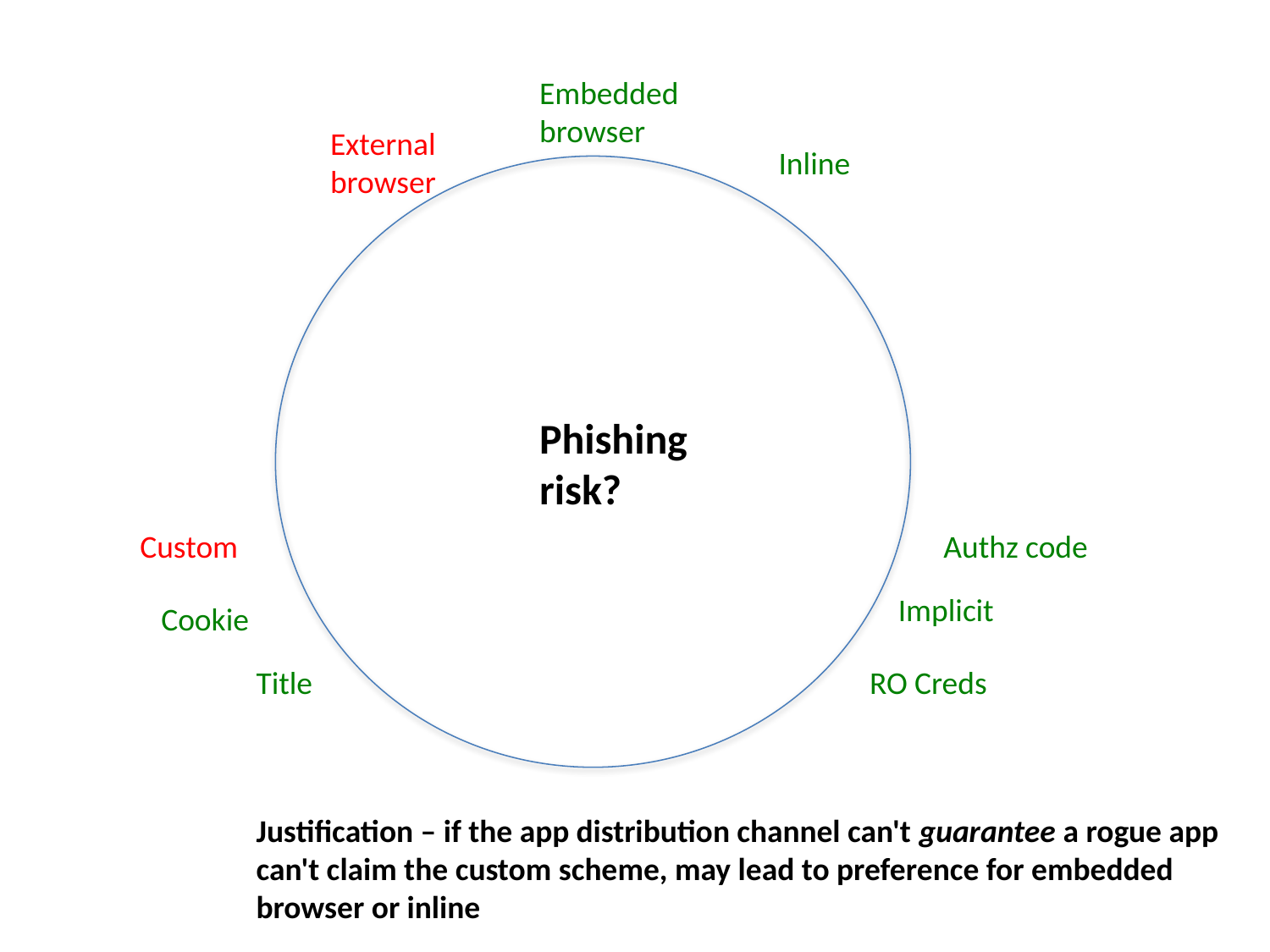

Embedded
browser
External
browser
Inline

Phishing risk?
Custom
Authz code
Implicit
Cookie
Title
RO Creds
Justification – if the app distribution channel can't guarantee a rogue app can't claim the custom scheme, may lead to preference for embedded browser or inline